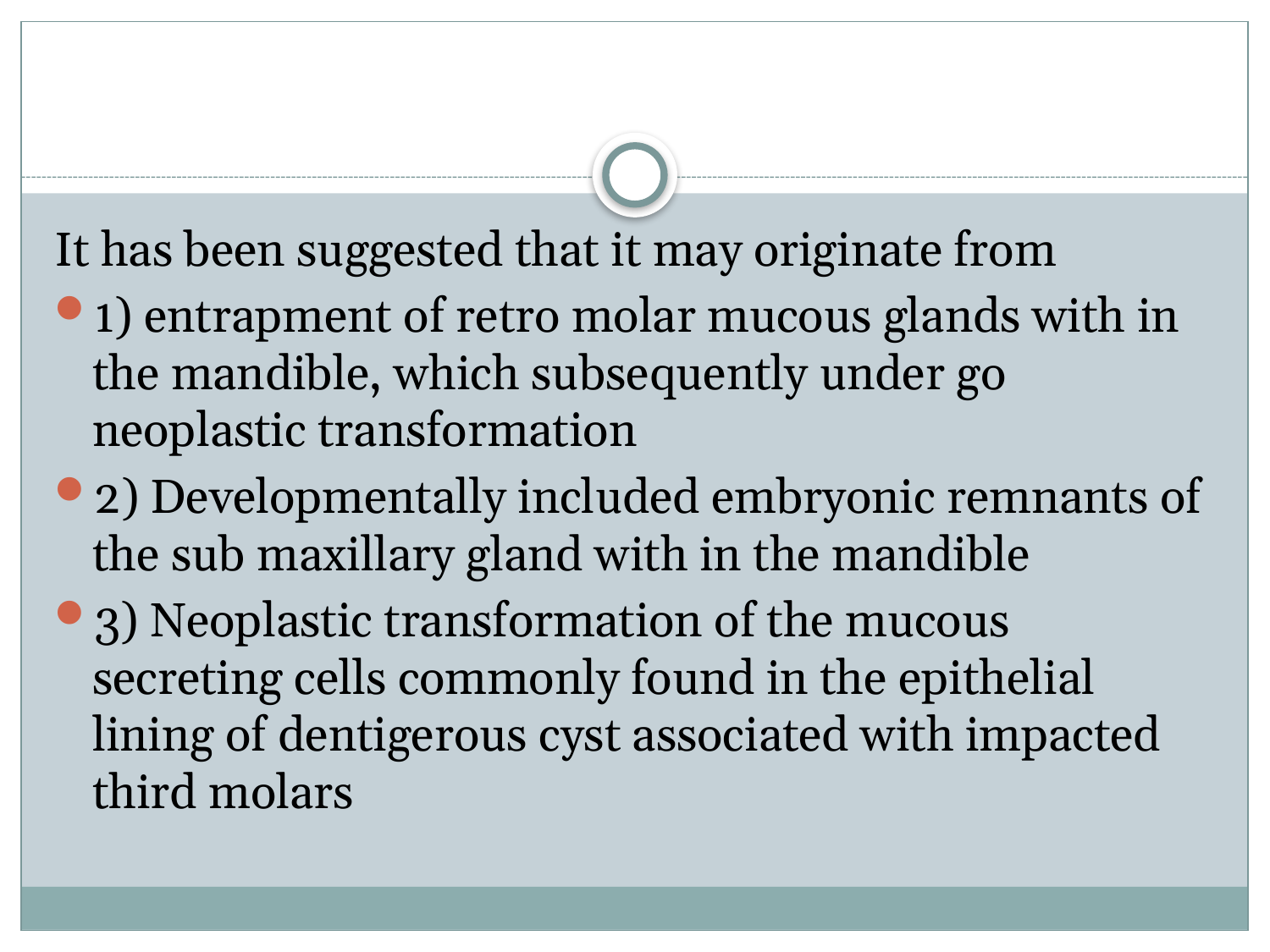

#
It has been suggested that it may originate from
1) entrapment of retro molar mucous glands with in the mandible, which subsequently under go neoplastic transformation
2) Developmentally included embryonic remnants of the sub maxillary gland with in the mandible
3) Neoplastic transformation of the mucous secreting cells commonly found in the epithelial lining of dentigerous cyst associated with impacted third molars